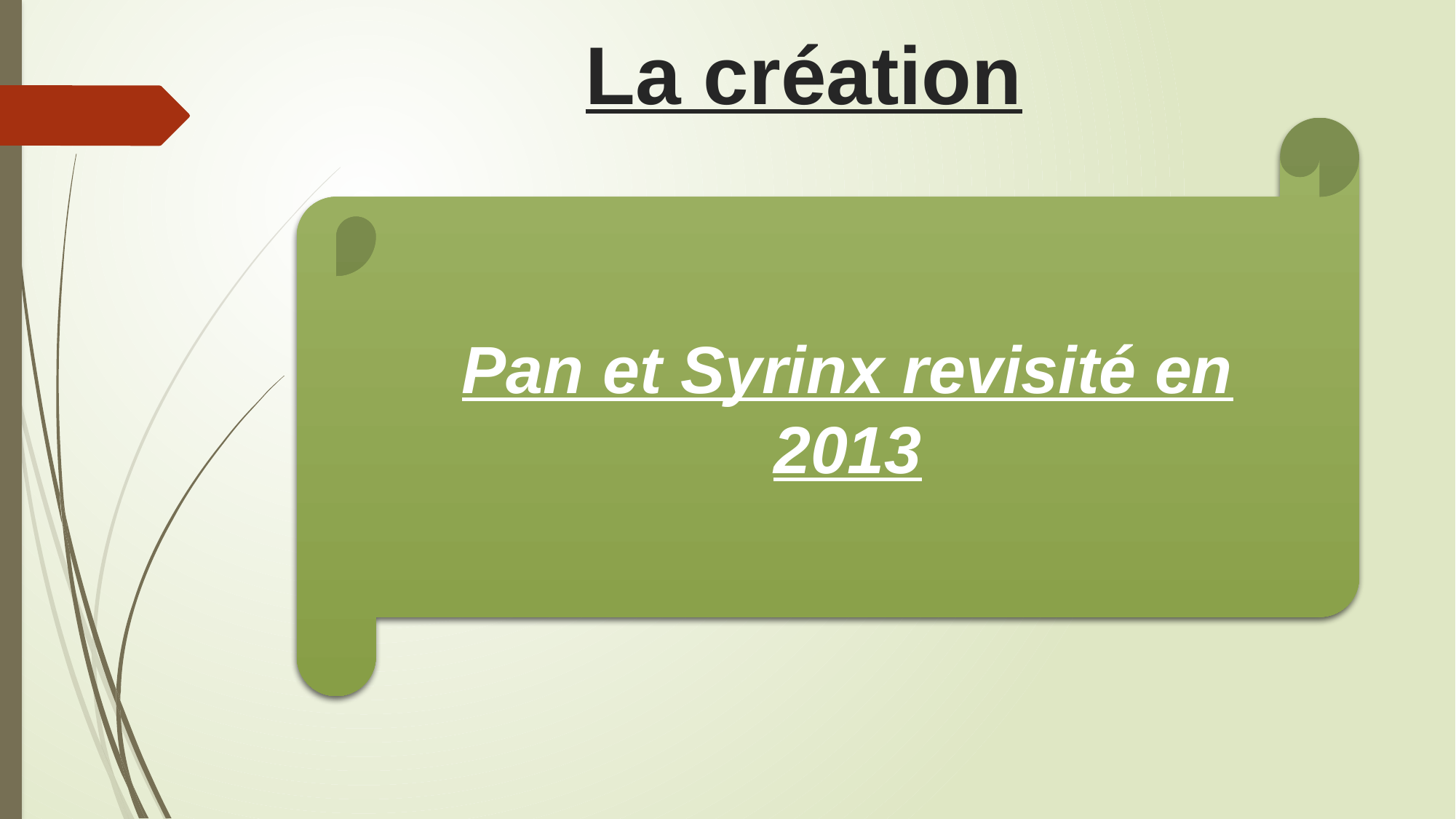

# La création
Pan et Syrinx revisité en 2013